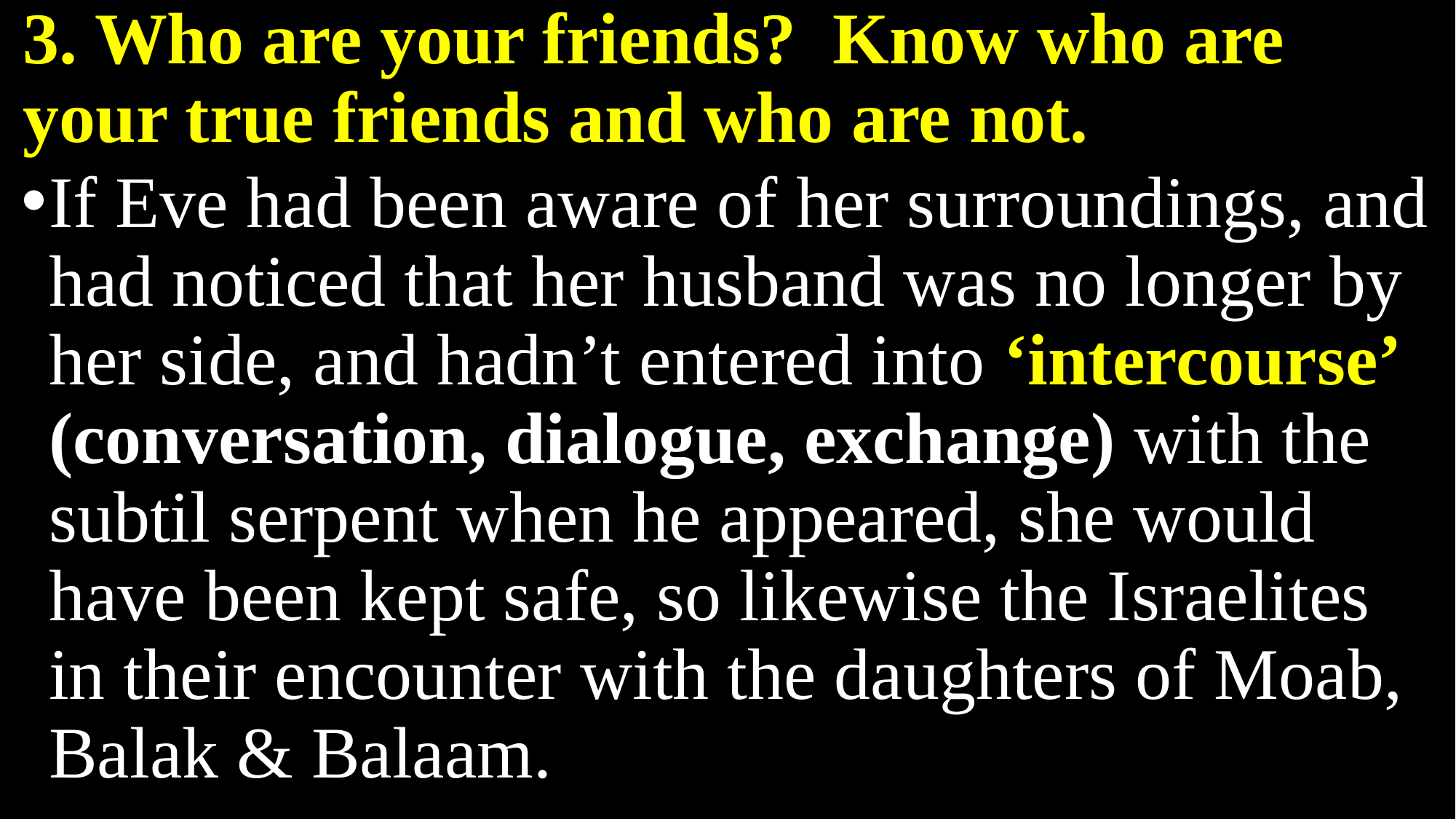

# 3. Who are your friends?  Know who are your true friends and who are not.
If Eve had been aware of her surroundings, and had noticed that her husband was no longer by her side, and hadn’t entered into ‘intercourse’ (conversation, dialogue, exchange) with the subtil serpent when he appeared, she would have been kept safe, so likewise the Israelites in their encounter with the daughters of Moab, Balak & Balaam.